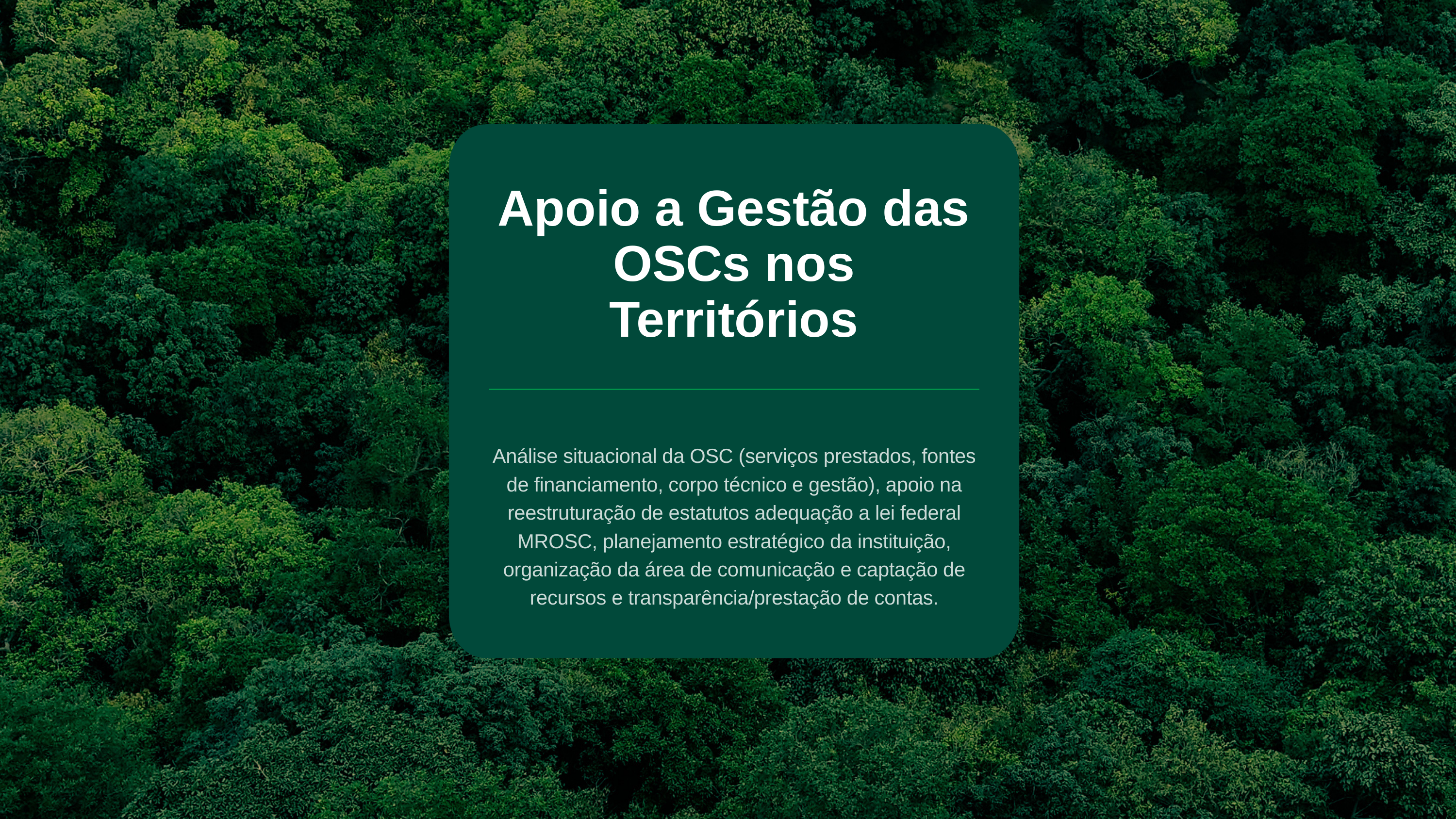

Apoio a Gestão das OSCs nos Territórios

Análise situacional da OSC (serviços prestados, fontes de financiamento, corpo técnico e gestão), apoio na reestruturação de estatutos adequação a lei federal MROSC, planejamento estratégico da instituição, organização da área de comunicação e captação de recursos e transparência/prestação de contas.